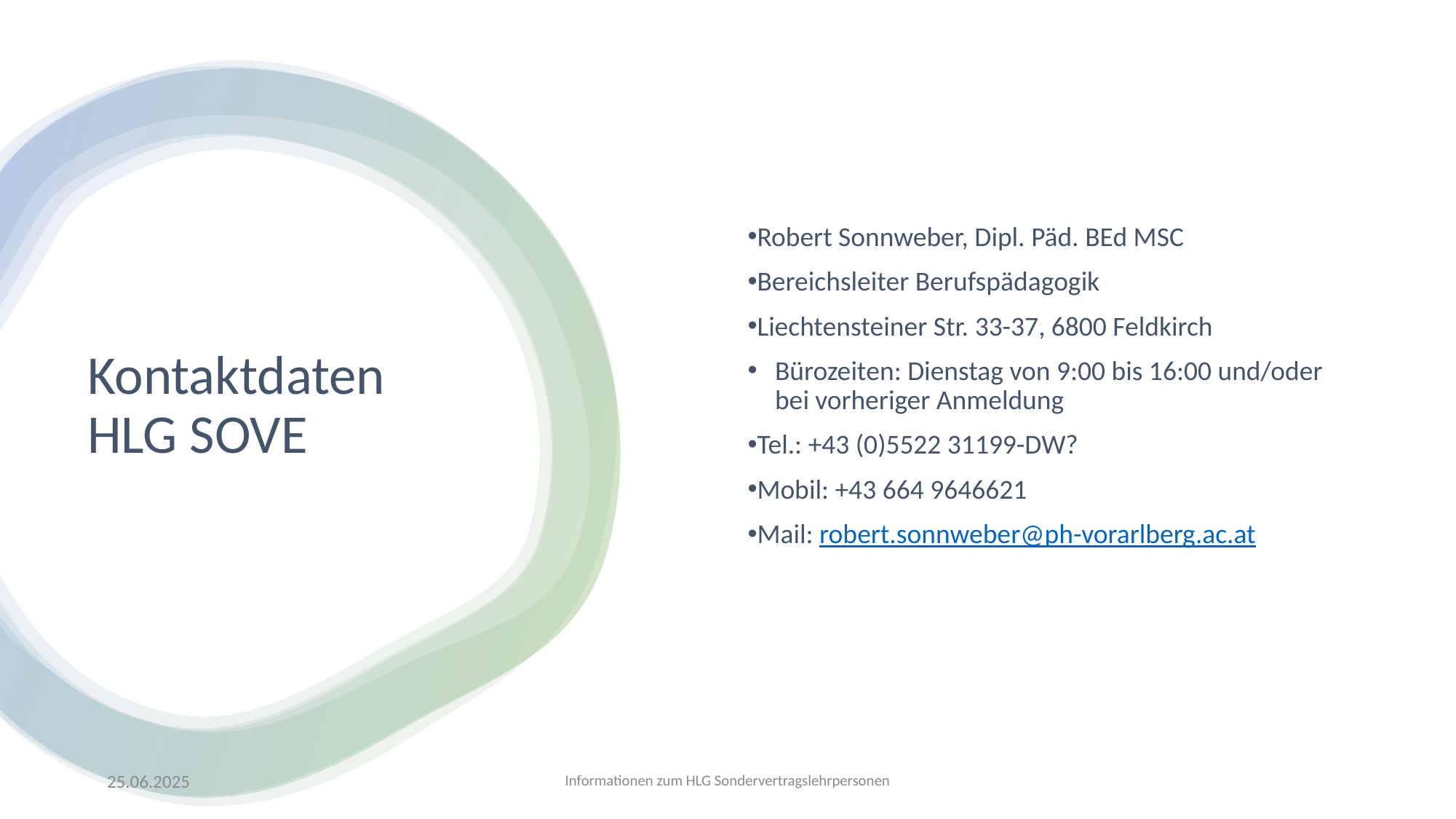

Robert Sonnweber, Dipl. Päd. BEd MSC
Bereichsleiter Berufspädagogik
Liechtensteiner Str. 33-37, 6800 Feldkirch
Bürozeiten: Dienstag von 9:00 bis 16:00 und/oder bei vorheriger Anmeldung
Tel.: +43 (0)5522 31199-DW?
Mobil: +43 664 9646621
Mail: robert.sonnweber@ph-vorarlberg.ac.at

Kontaktdaten
HLG SOVE
25.06.2025
Informationen zum HLG Sondervertragslehrpersonen